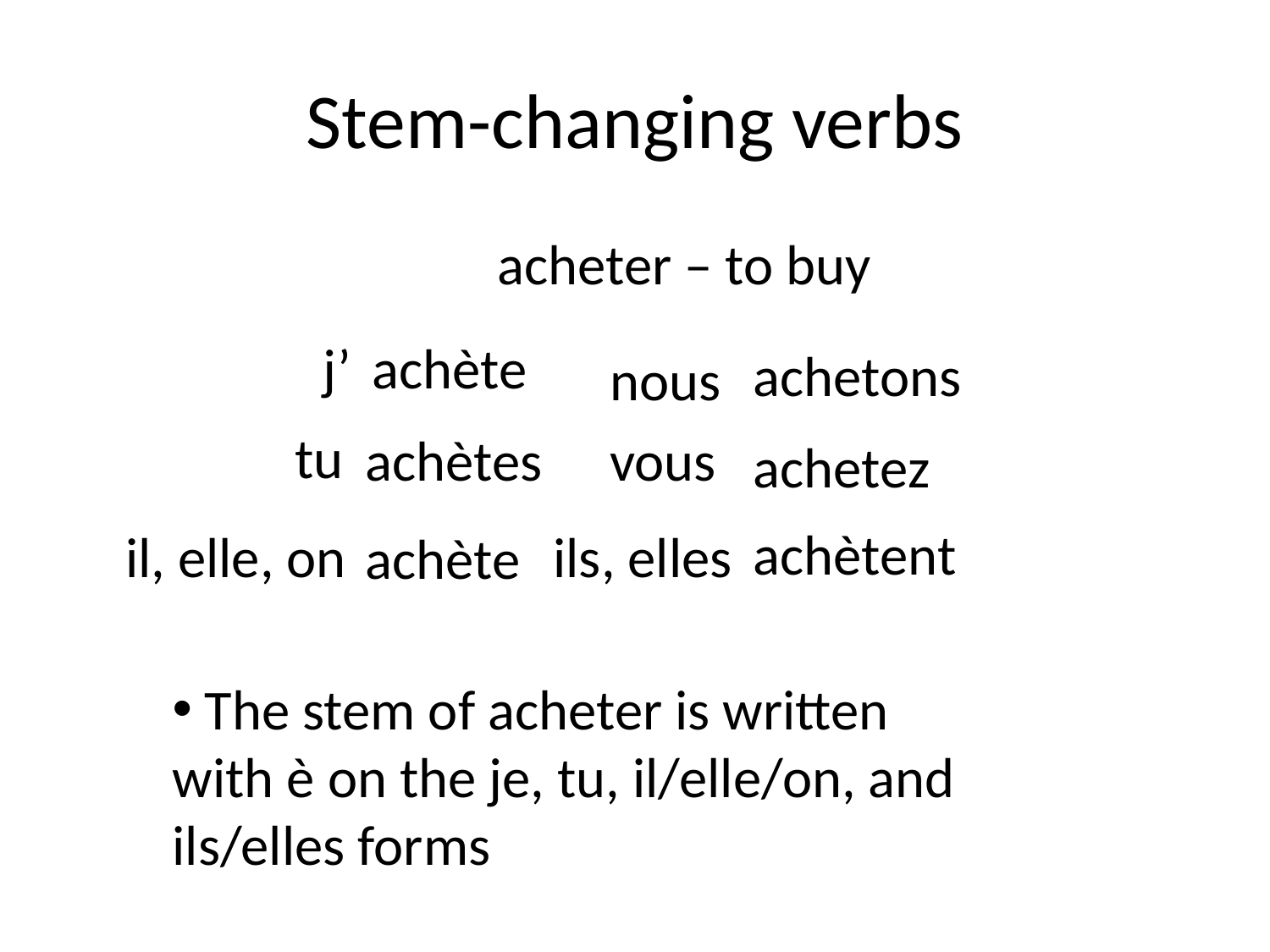

# Stem-changing verbs
acheter – to buy
j’
achète
achetons
nous
tu
achètes
vous
achetez
achètent
il, elle, on
ils, elles
achète
 The stem of acheter is written with è on the je, tu, il/elle/on, and ils/elles forms